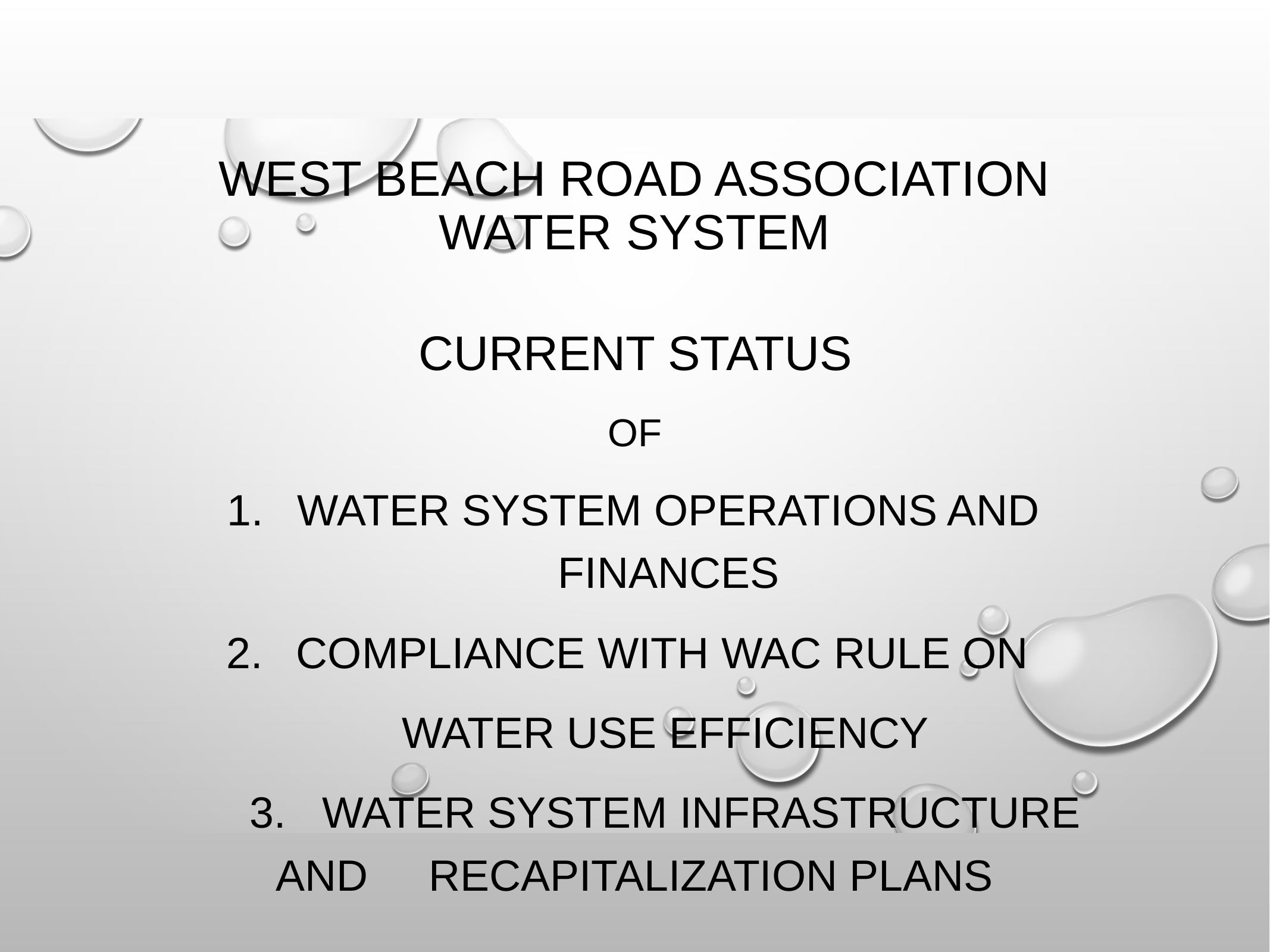

# WEST BEACH ROAD ASSOCIATION WATER SYSTEM
 CURRENT STATUS
OF
WATER SYSTEM OPERATIONS AND FINANCES
COMPLIANCE WITH WAC RULE ON
      WATER USE EFFICIENCY
     3.   WATER SYSTEM INFRASTRUCTURE AND     RECAPITALIZATION PLANS